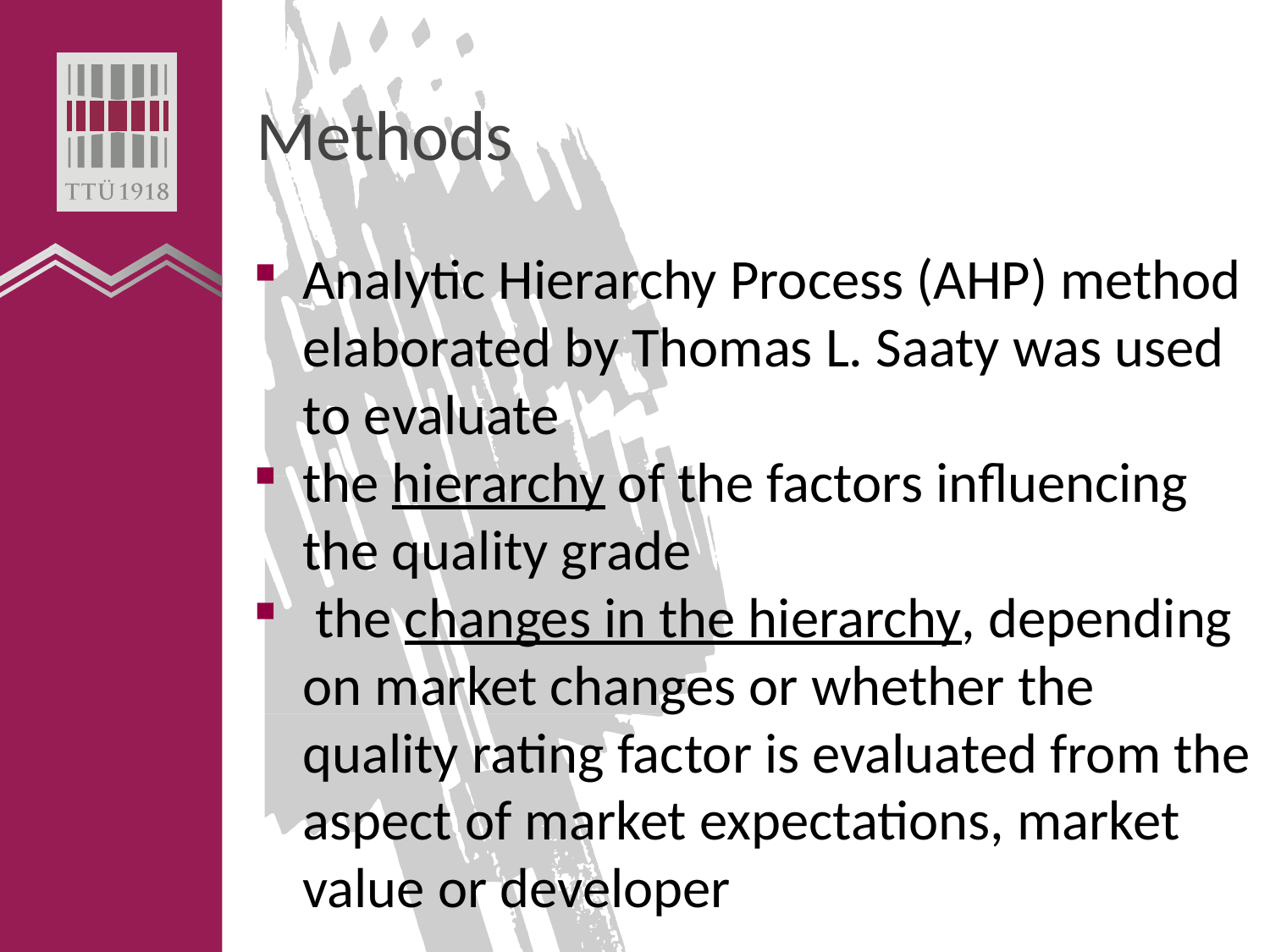

# Methods
Analytic Hierarchy Process (AHP) method elaborated by Thomas L. Saaty was used to evaluate
the hierarchy of the factors influencing the quality grade
 the changes in the hierarchy, depending on market changes or whether the quality rating factor is evaluated from the aspect of market expectations, market value or developer